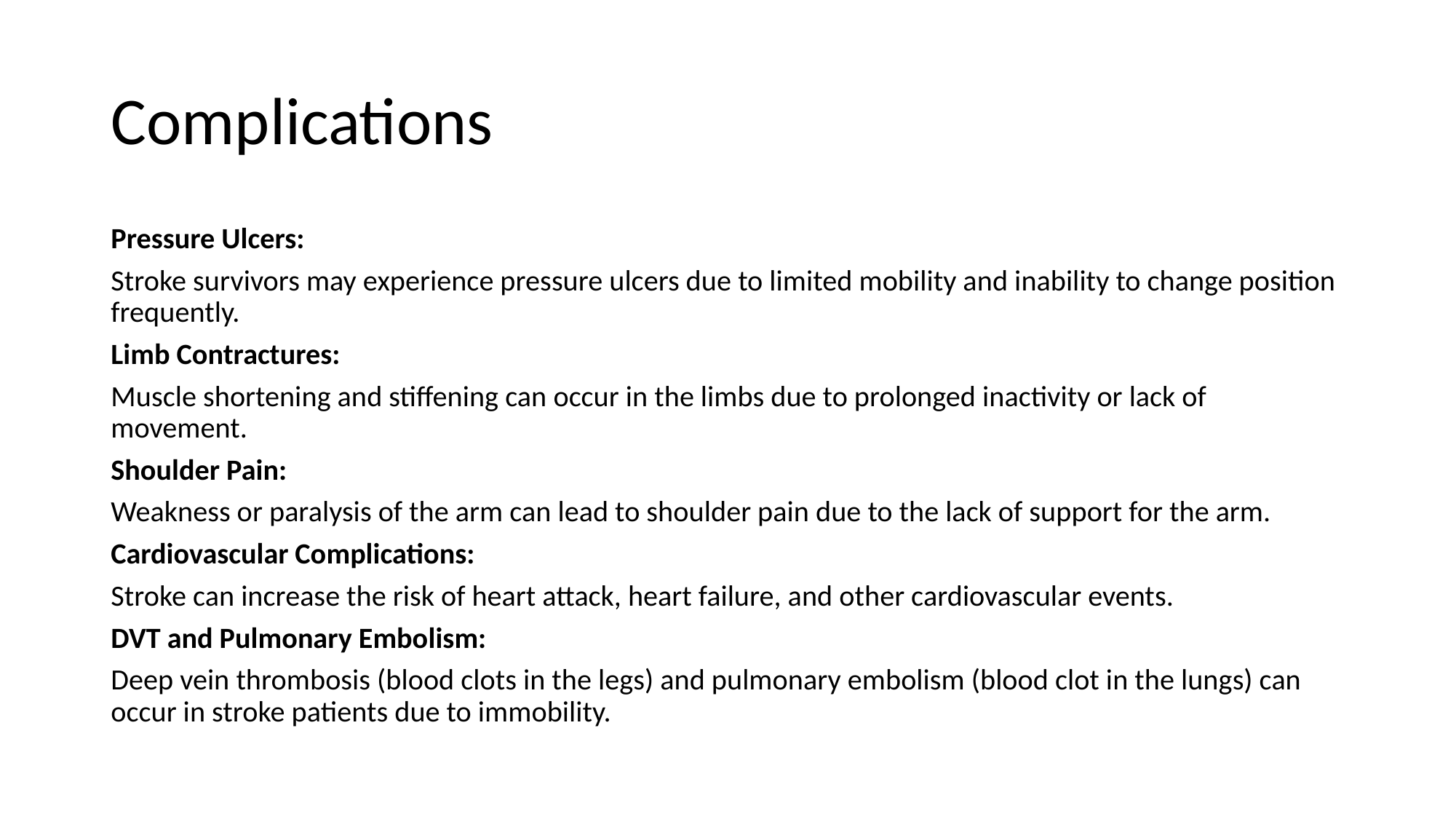

# Complications
Pressure Ulcers:
Stroke survivors may experience pressure ulcers due to limited mobility and inability to change position frequently.
Limb Contractures:
Muscle shortening and stiffening can occur in the limbs due to prolonged inactivity or lack of movement.
Shoulder Pain:
Weakness or paralysis of the arm can lead to shoulder pain due to the lack of support for the arm.
Cardiovascular Complications:
Stroke can increase the risk of heart attack, heart failure, and other cardiovascular events.
DVT and Pulmonary Embolism:
Deep vein thrombosis (blood clots in the legs) and pulmonary embolism (blood clot in the lungs) can occur in stroke patients due to immobility.